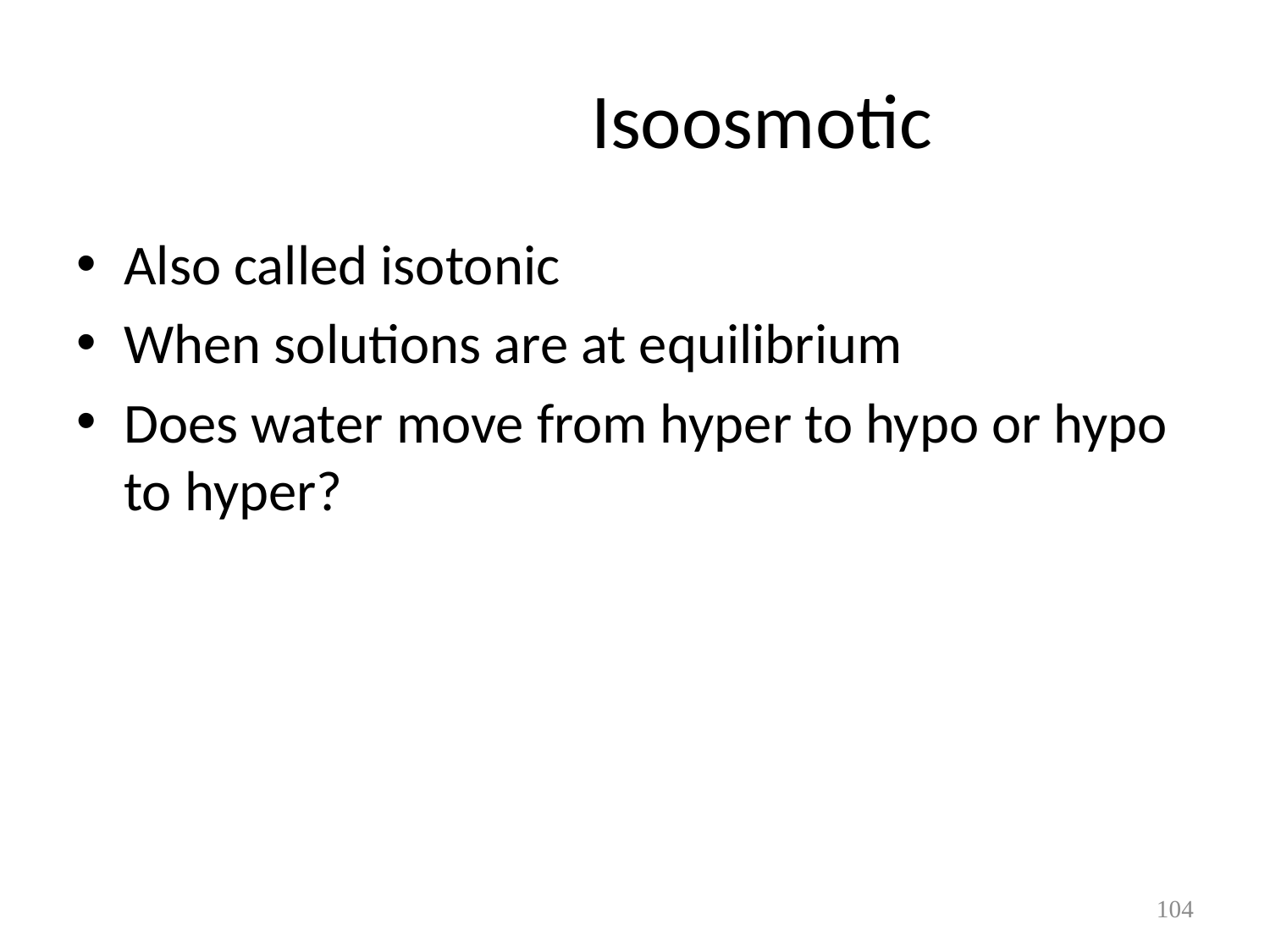

# Isoosmotic
Also called isotonic
When solutions are at equilibrium
Does water move from hyper to hypo or hypo to hyper?
104